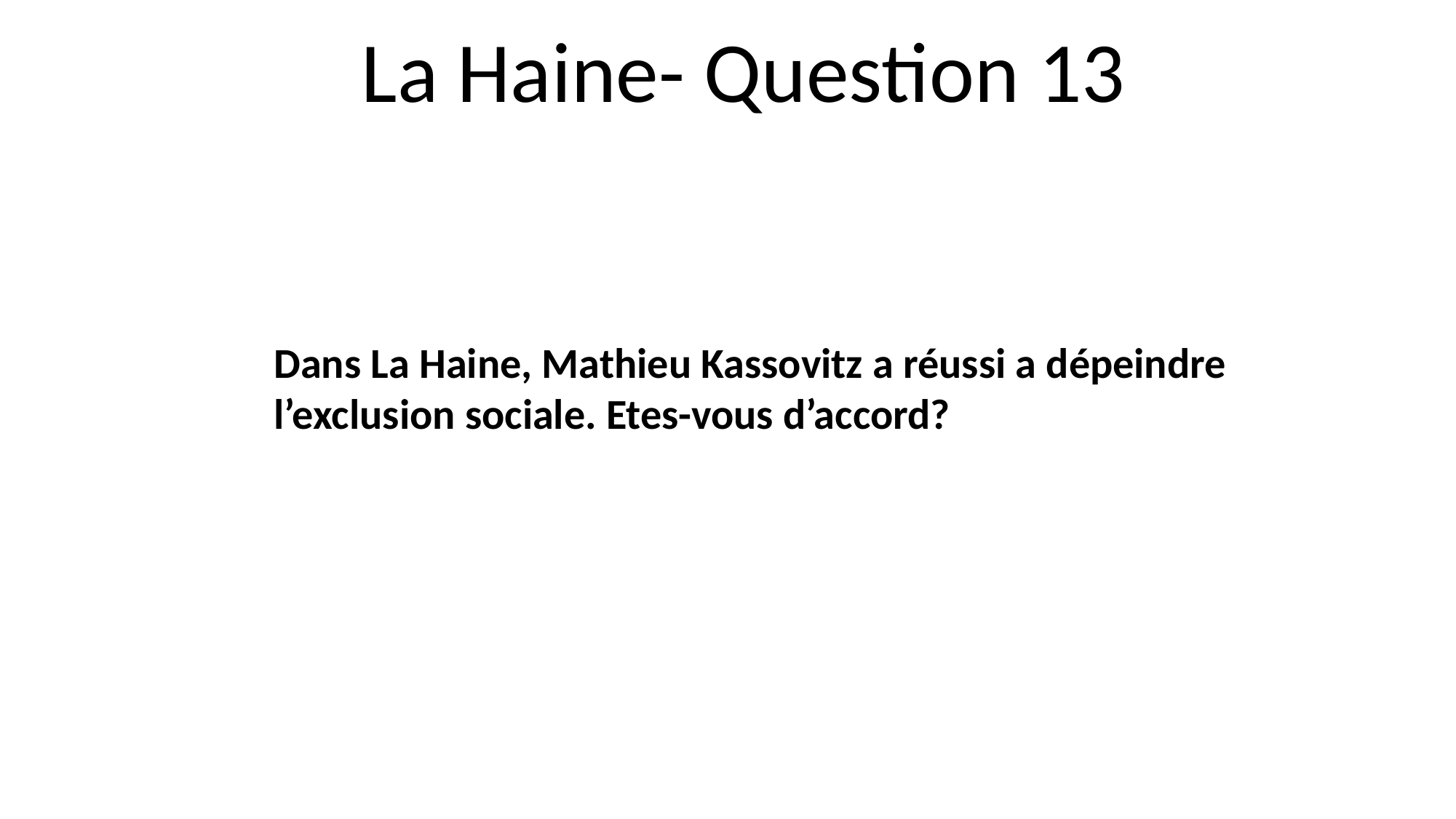

# La Haine- Question 13
Dans La Haine, Mathieu Kassovitz a réussi a dépeindre l’exclusion sociale. Etes-vous d’accord?